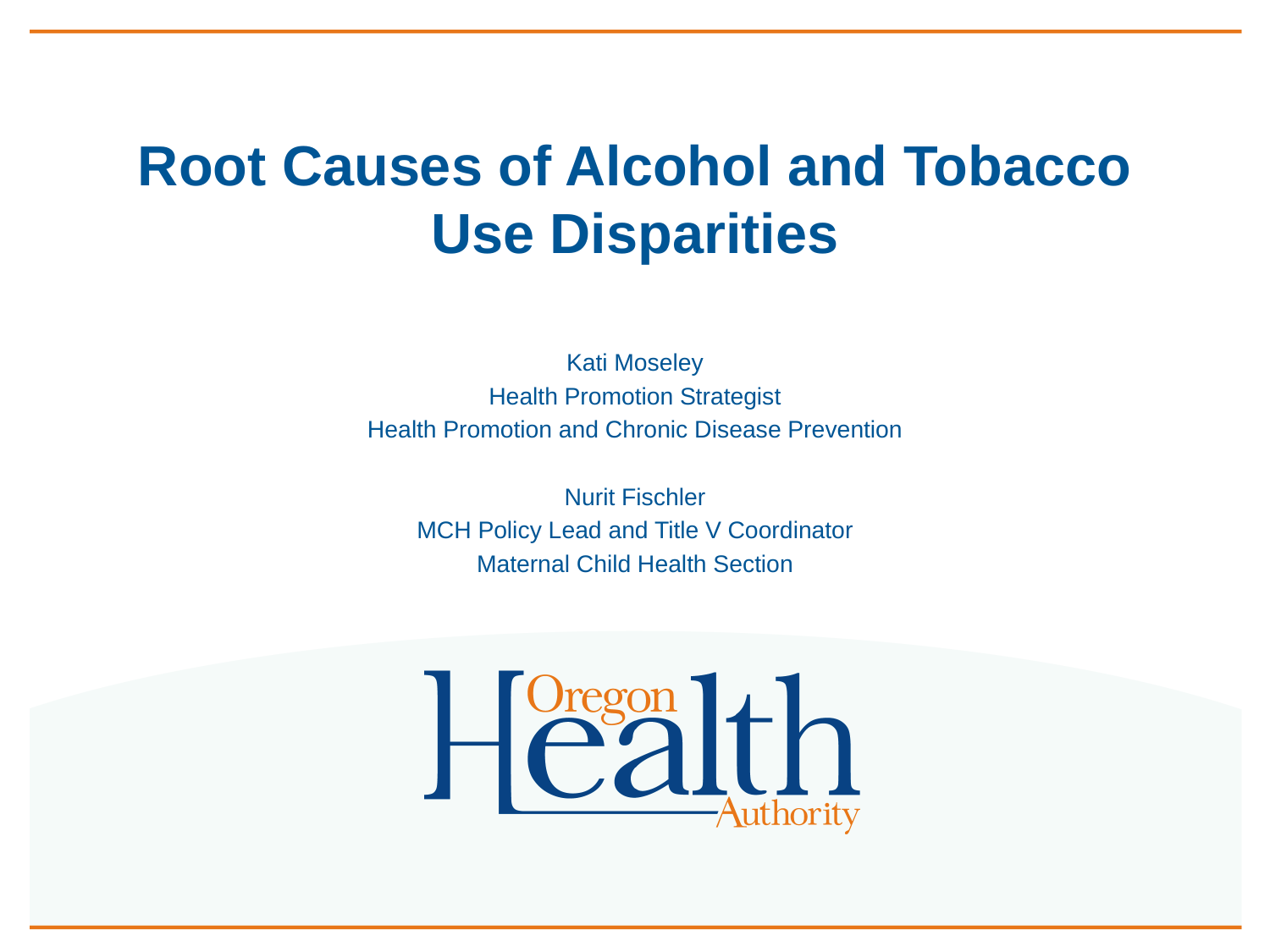

# Root Causes of Alcohol and Tobacco Use Disparities
Kati Moseley
Health Promotion Strategist
Health Promotion and Chronic Disease Prevention

Nurit Fischler
MCH Policy Lead and Title V Coordinator
Maternal Child Health Section